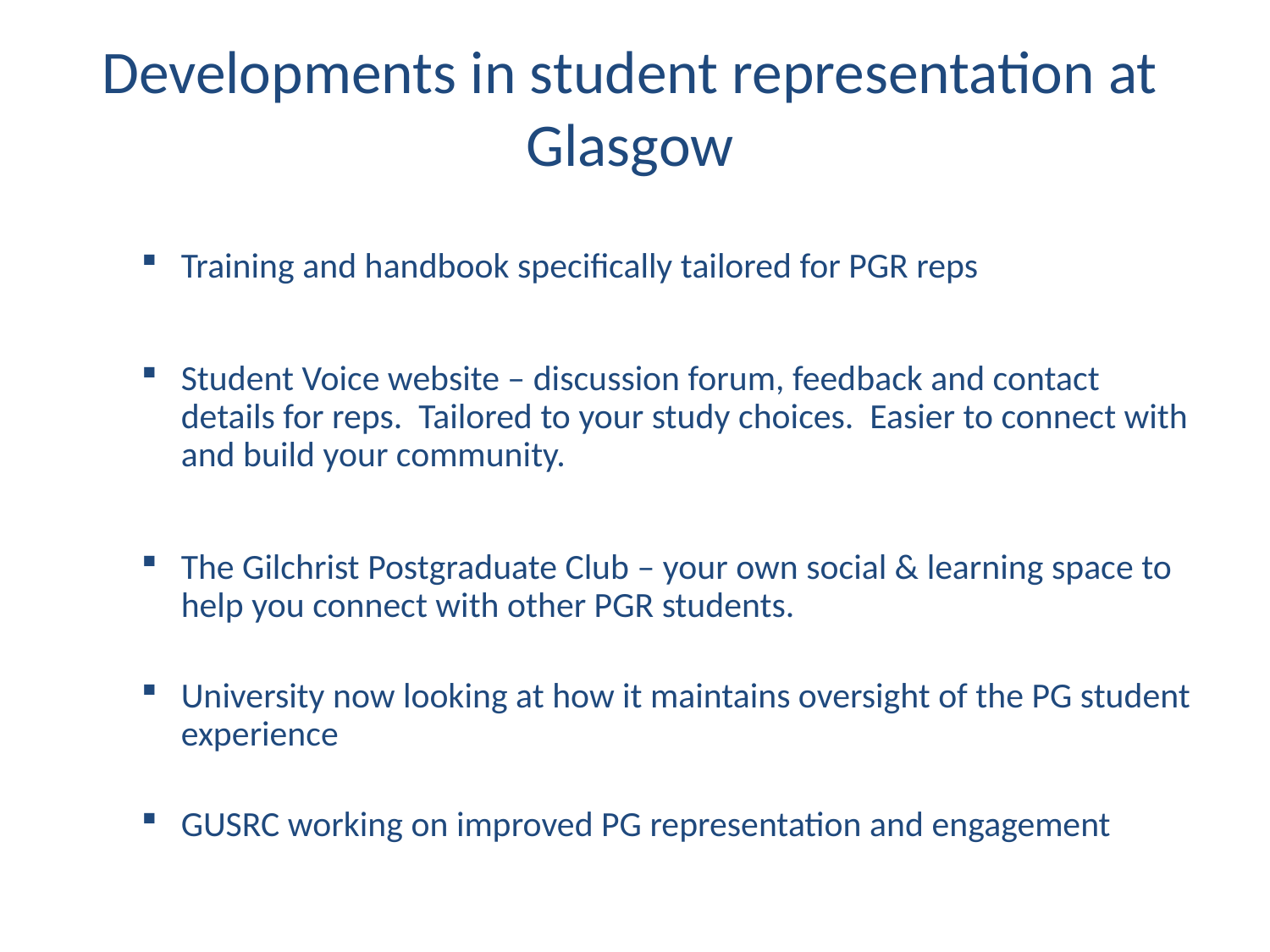

# Developments in student representation at Glasgow

Training and handbook specifically tailored for PGR reps

Student Voice website – discussion forum, feedback and contact details for reps.  Tailored to your study choices.  Easier to connect with and build your community.

The Gilchrist Postgraduate Club – your own social & learning space to help you connect with other PGR students.

University now looking at how it maintains oversight of the PG student experience

GUSRC working on improved PG representation and engagement